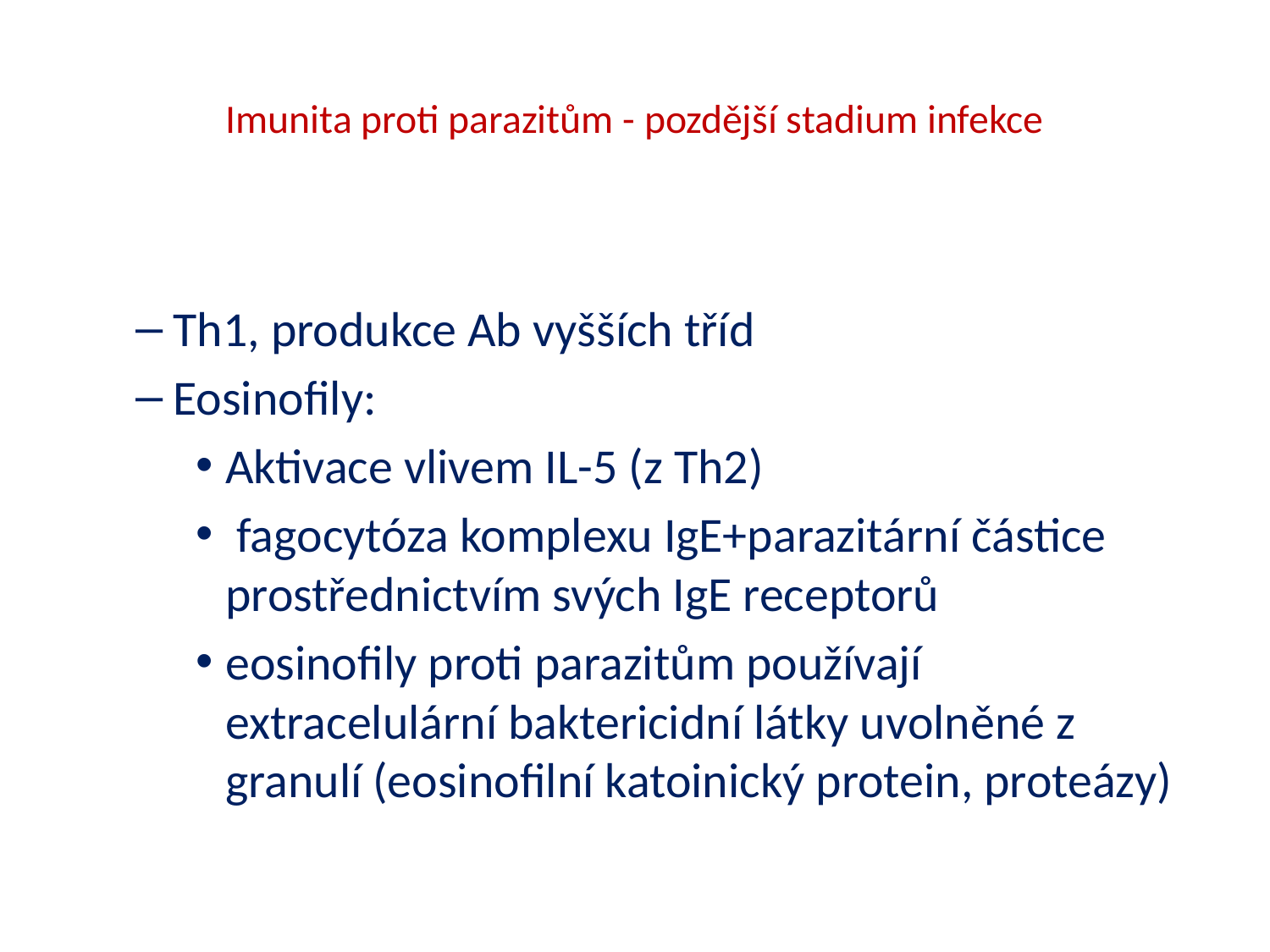

# Imunita proti parazitům - pozdější stadium infekce

Th1, produkce Ab vyšších tříd
Eosinofily:
Aktivace vlivem IL-5 (z Th2)
 fagocytóza komplexu IgE+parazitární částice prostřednictvím svých IgE receptorů
eosinofily proti parazitům používají extracelulární baktericidní látky uvolněné z granulí (eosinofilní katoinický protein, proteázy)